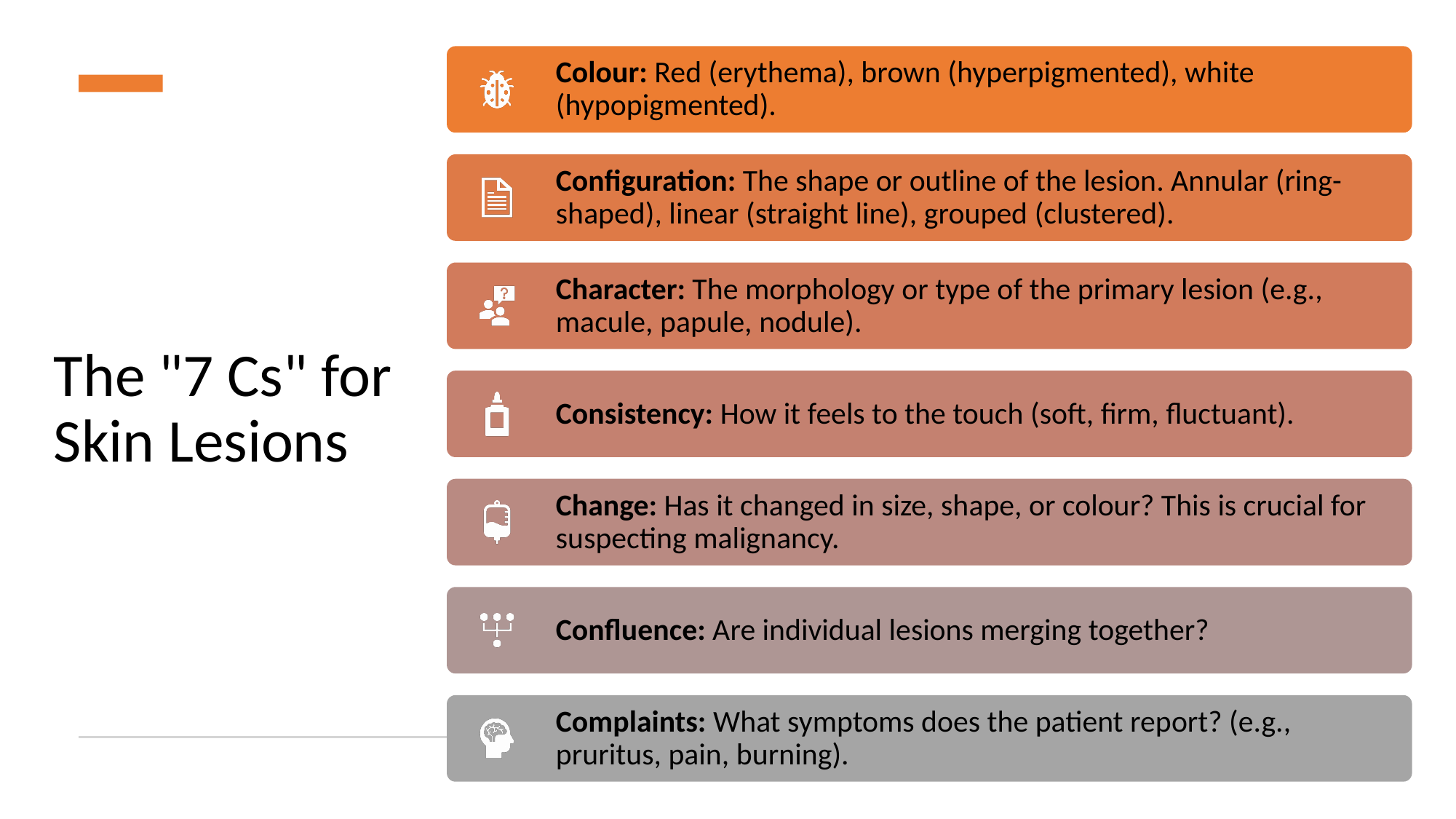

Colour: Red (erythema), brown (hyperpigmented), white (hypopigmented).
Configuration: The shape or outline of the lesion. Annular (ring-shaped), linear (straight line), grouped (clustered).
Character: The morphology or type of the primary lesion (e.g., macule, papule, nodule).
Consistency: How it feels to the touch (soft, firm, fluctuant).
Change: Has it changed in size, shape, or colour? This is crucial for suspecting malignancy.
Confluence: Are individual lesions merging together?
Complaints: What symptoms does the patient report? (e.g., pruritus, pain, burning).
# The "7 Cs" for Skin Lesions